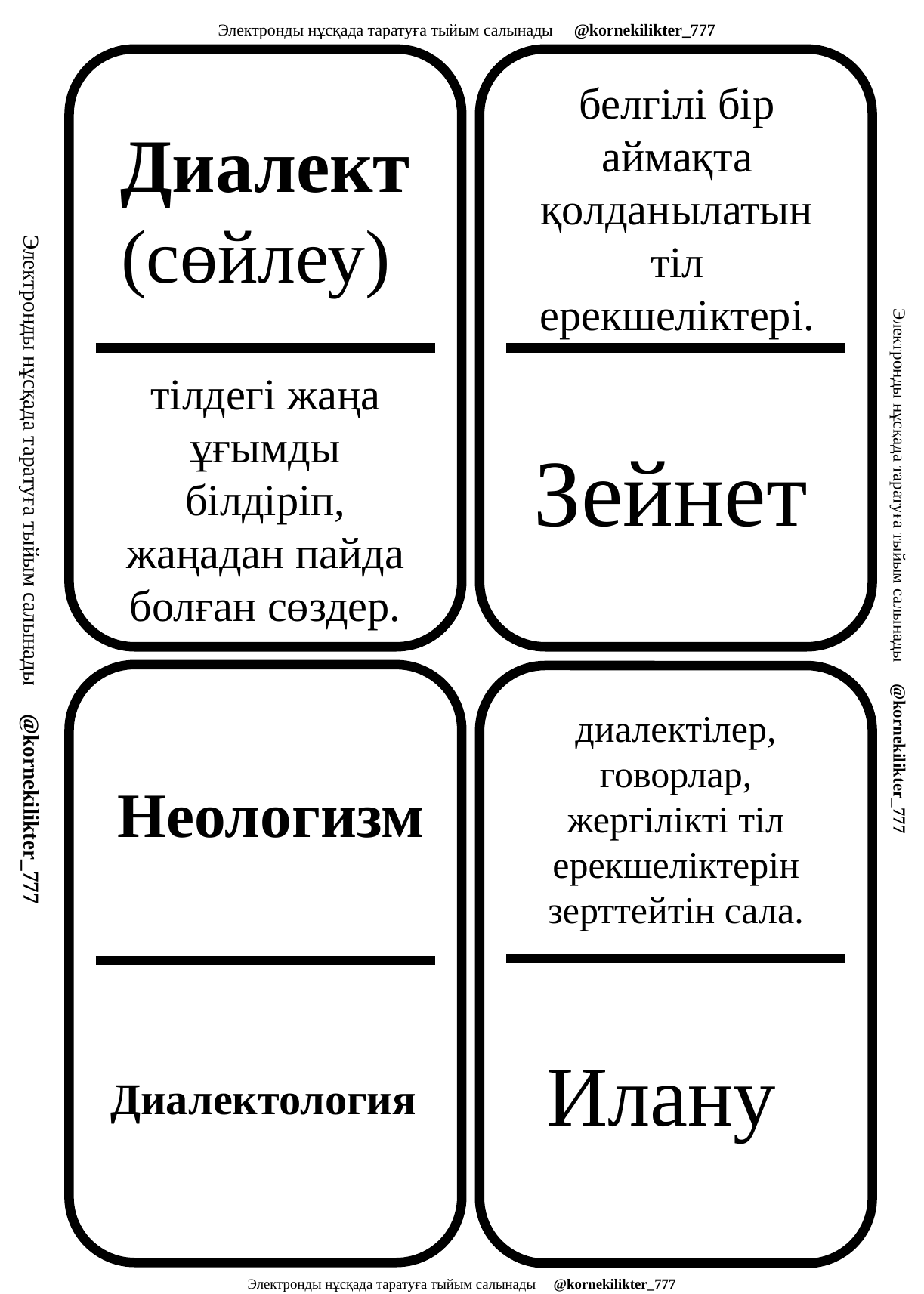

Электронды нұсқада таратуға тыйым салынады     @kornekilikter_777

белгілі бір аймақта қолданылатын тіл ерекшеліктері.
Диалект (сөйлеу)
тілдегі жаңа ұғымды білдіріп, жаңадан пайда болған сөздер.
Зейнет
Электронды нұсқада таратуға тыйым салынады     @kornekilikter_777
Электронды нұсқада таратуға тыйым салынады     @kornekilikter_777

диалектілер, говорлар, жергілікті тіл ерекшеліктерін зерттейтін сала.
Неологизм
Илану
Диалектология
Электронды нұсқада таратуға тыйым салынады     @kornekilikter_777